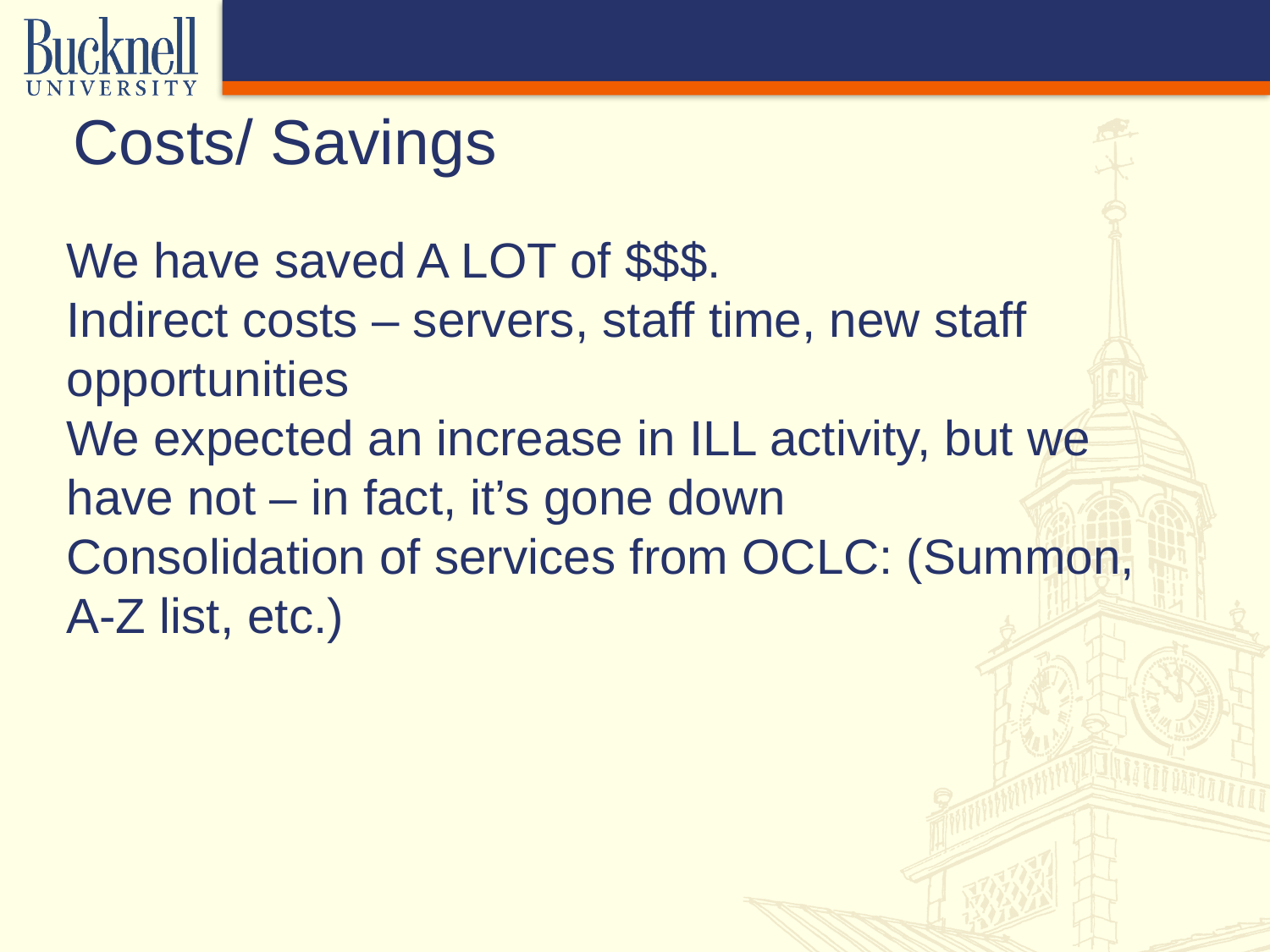

# Costs/ Savings
We have saved A LOT of $$$.
Indirect costs – servers, staff time, new staff opportunities
We expected an increase in ILL activity, but we have not – in fact, it’s gone down
Consolidation of services from OCLC: (Summon, A-Z list, etc.)